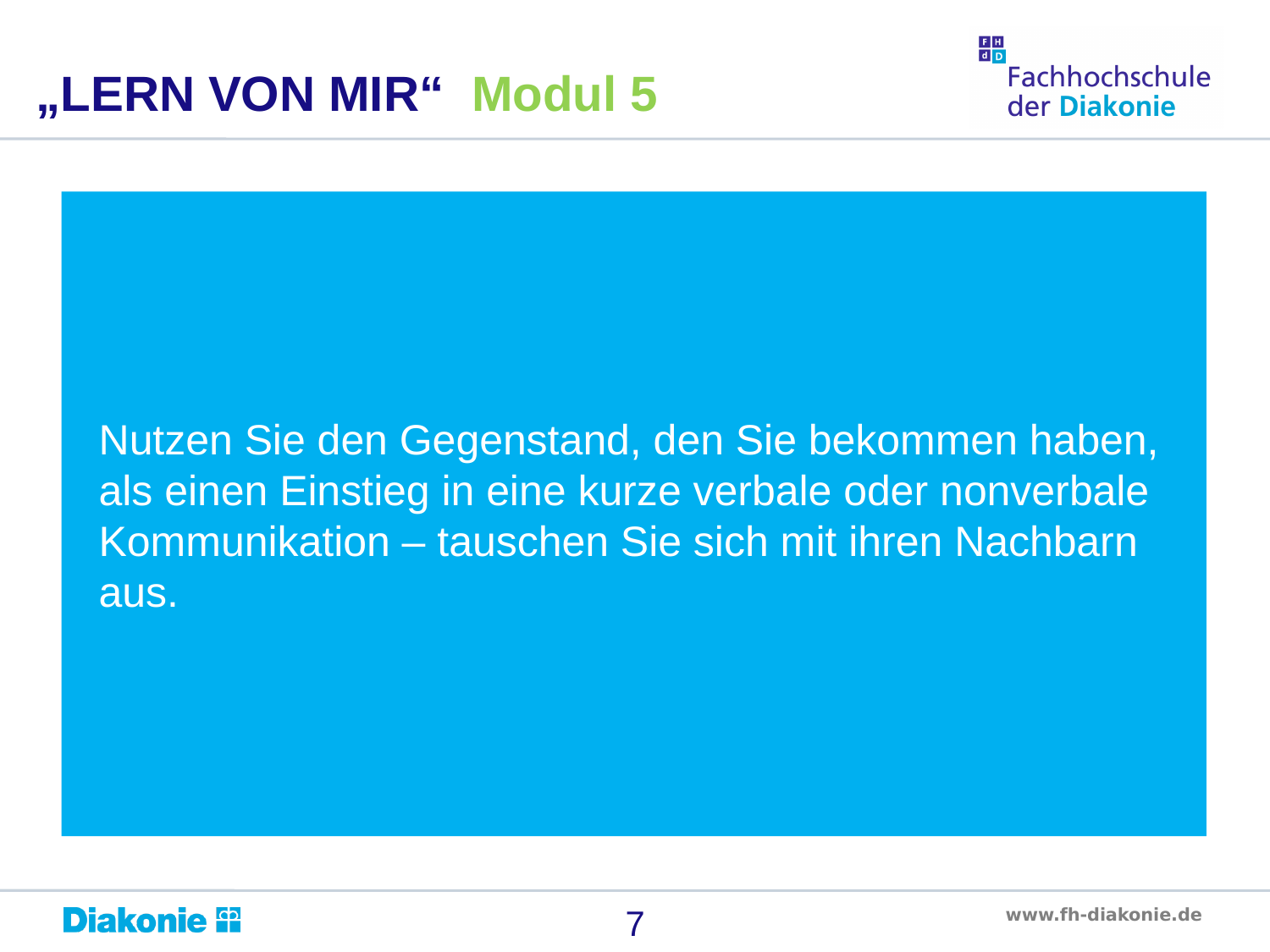

„LERN VON MIR“  Modul 5
Nutzen Sie den Gegenstand, den Sie bekommen haben, als einen Einstieg in eine kurze verbale oder nonverbale Kommunikation – tauschen Sie sich mit ihren Nachbarn aus.
7